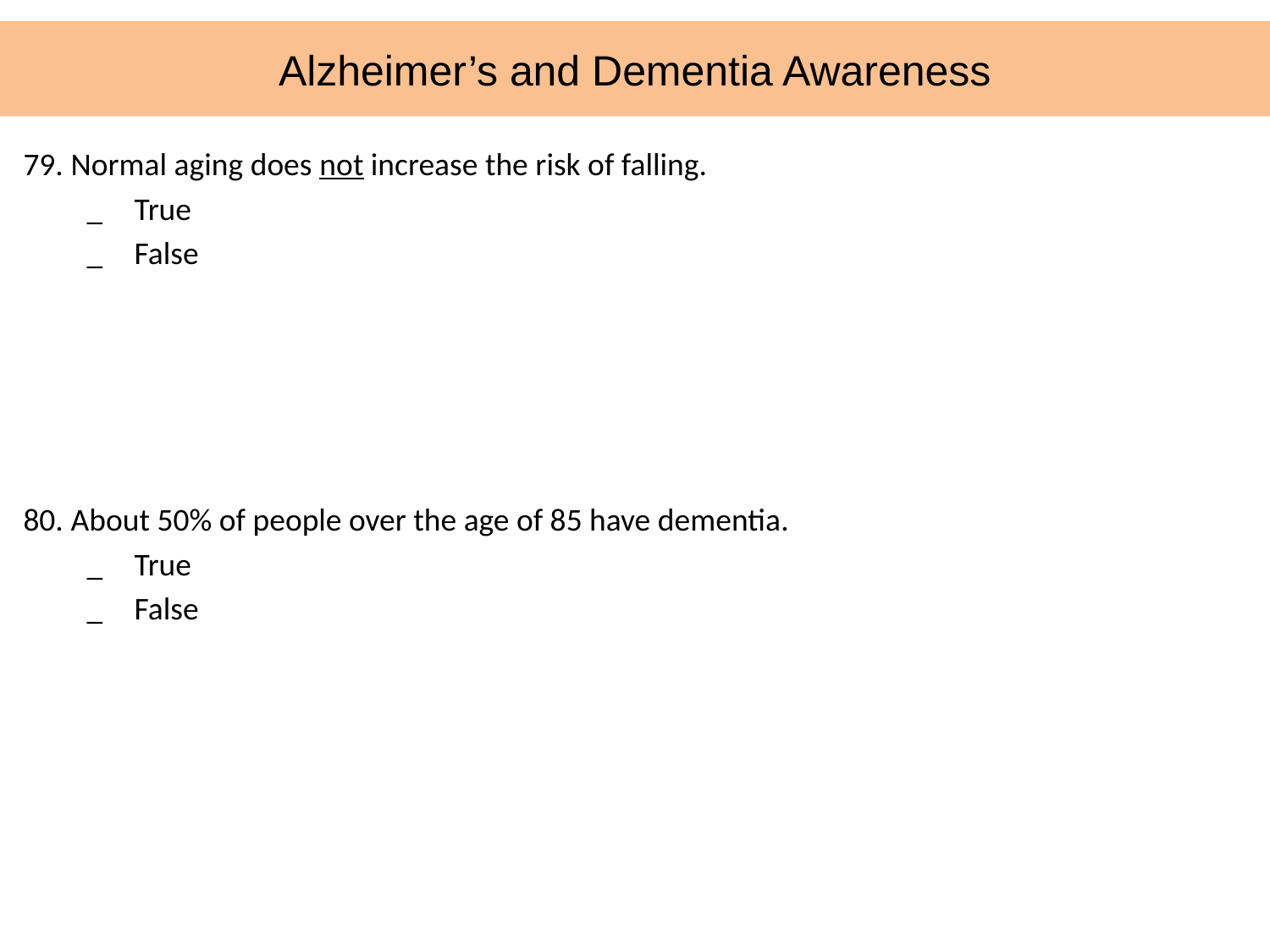

# Alzheimer’s and Dementia Awareness
79.	Normal aging does not increase the risk of falling.
_	True
_	False

80.	About 50% of people over the age of 85 have dementia.
_	True
_	False